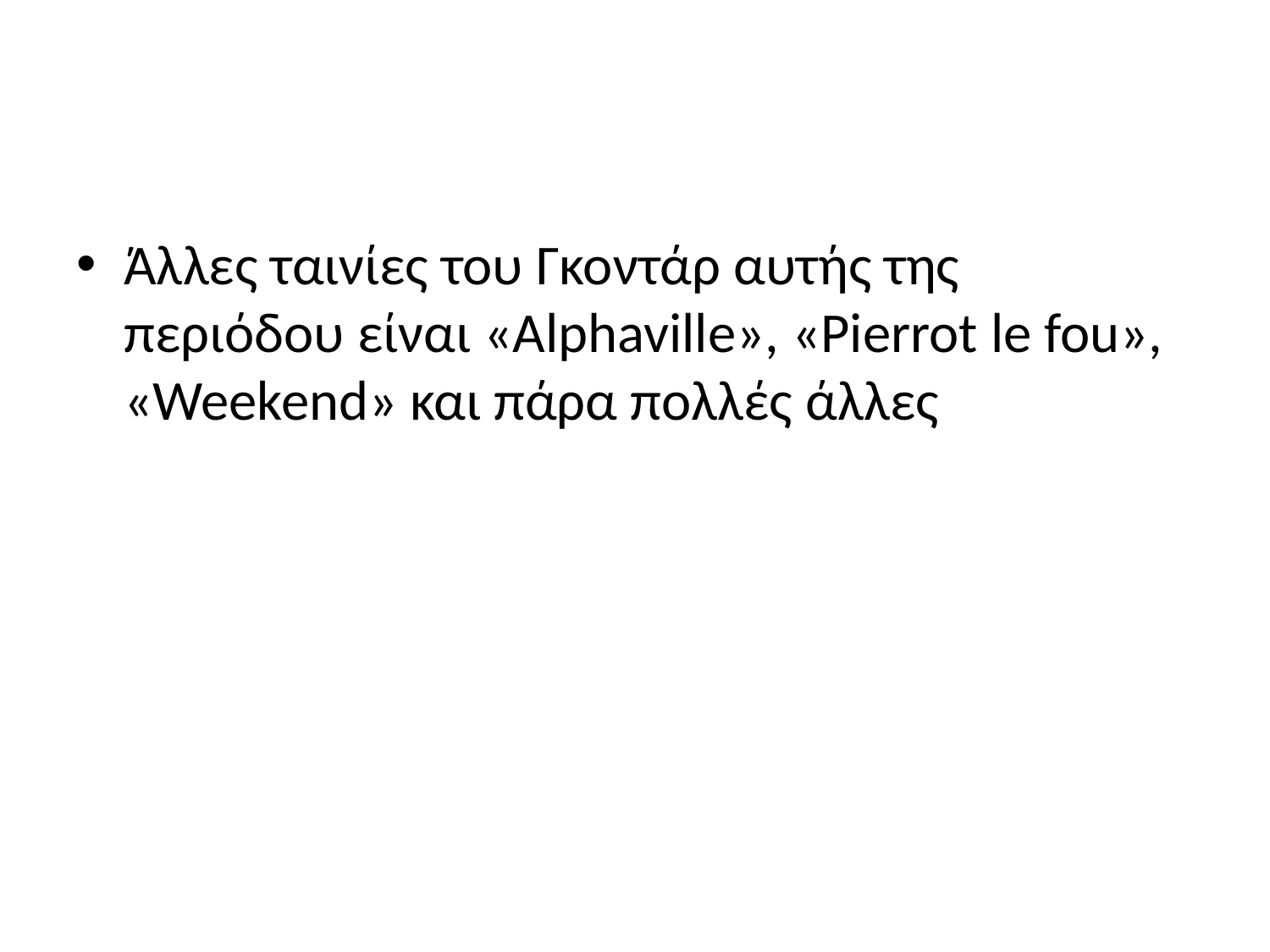

#
Άλλες ται­νίες του Γκοντάρ αυτής της περιόδου εί­ναι «Alphaville», «Pierrot le fou», «Wee­kend» και πάρα πολλές άλλες